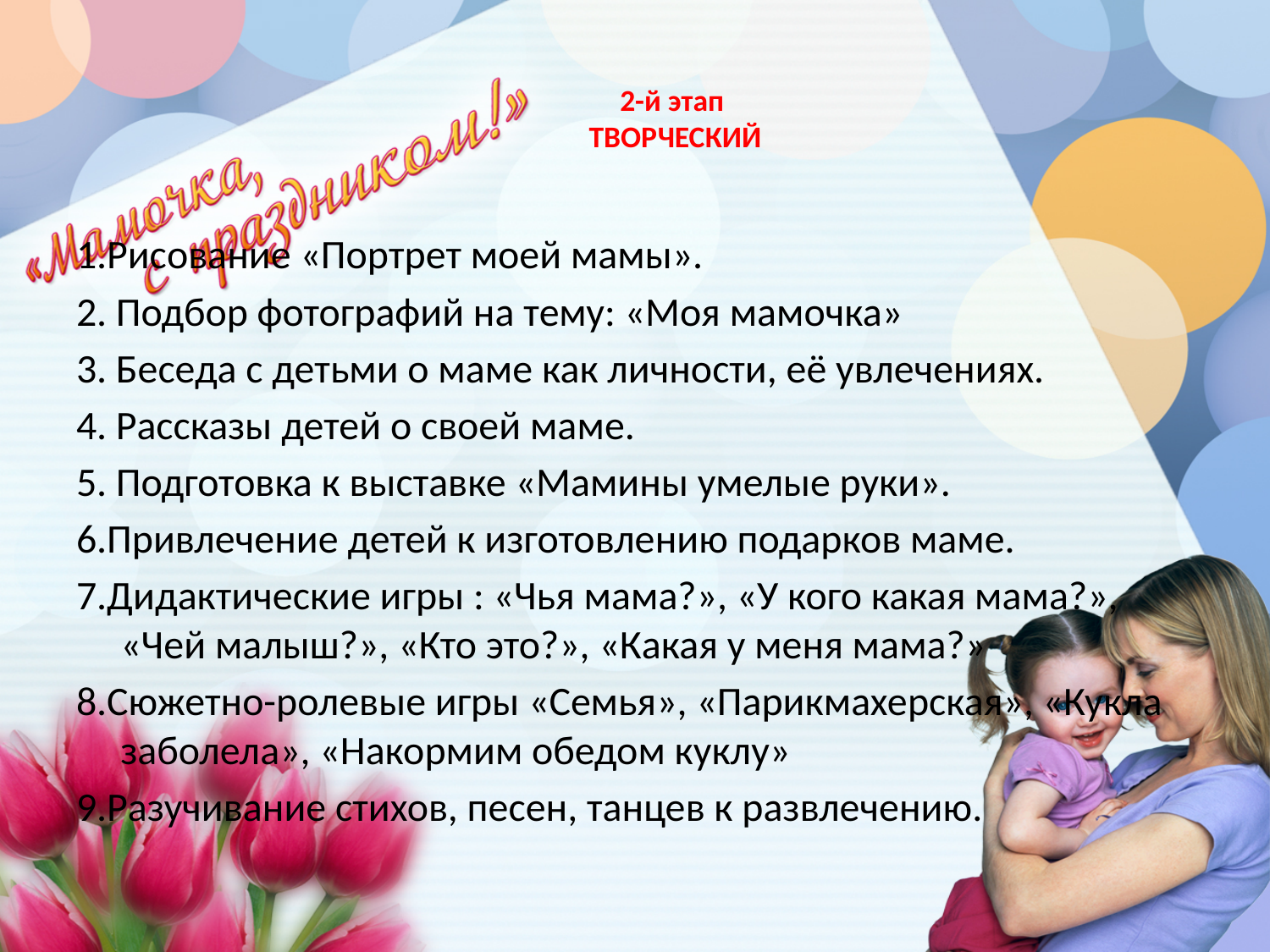

# 2-й этап ТВОРЧЕСКИЙ
1.Рисование «Портрет моей мамы».
2. Подбор фотографий на тему: «Моя мамочка»
3. Беседа с детьми о маме как личности, её увлечениях.
4. Рассказы детей о своей маме.
5. Подготовка к выставке «Мамины умелые руки».
6.Привлечение детей к изготовлению подарков маме.
7.Дидактические игры : «Чья мама?», «У кого какая мама?»,  «Чей малыш?», «Кто это?», «Какая у меня мама?»
8.Сюжетно-ролевые игры «Семья», «Парикмахерская», «Кукла заболела», «Накормим обедом куклу»
9.Разучивание стихов, песен, танцев к развлечению.